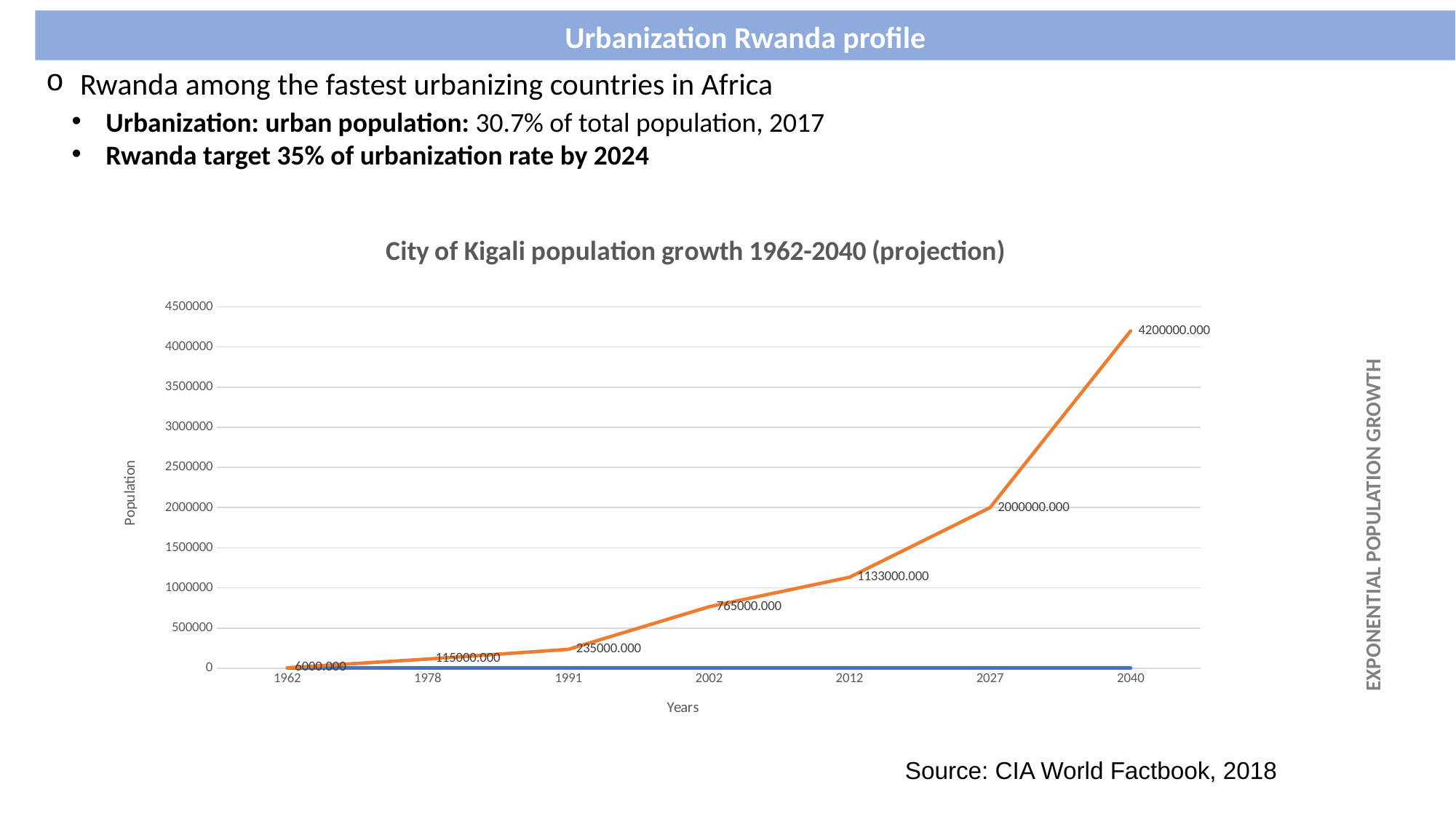

Urbanization Rwanda profile
Rwanda among the fastest urbanizing countries in Africa

Urbanization: urban population: 30.7% of total population, 2017
Rwanda target 35% of urbanization rate by 2024

### Chart: City of Kigali population growth 1962-2040 (projection)

| Category |  |  |
|---|---|---|
| 1962 | 1962.0 | 6000.0 |
| 1978 | 1978.0 | 115000.0 |
| 1991 | 1991.0 | 235000.0 |
| 2002 | 2002.0 | 765000.0 |
| 2012 | 2012.0 | 1133000.0 |
| 2027 | 2027.0 | 2000000.0 |
| 2040 | 2040.0 | 4200000.0 |
EXPONENTIAL POPULATION GROWTH
 Source: CIA World Factbook, 2018